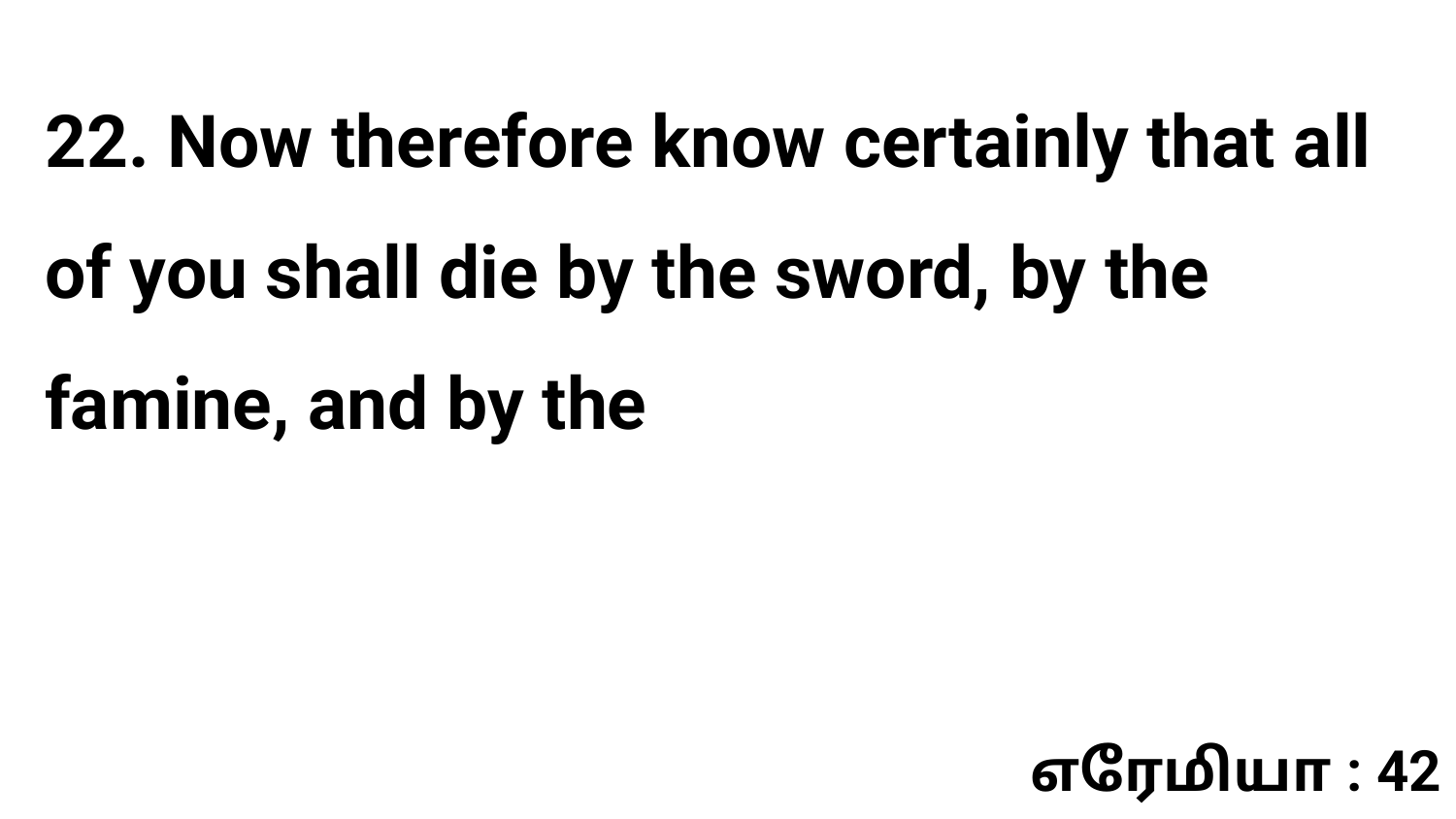

22. Now therefore know certainly that all of you shall die by the sword, by the famine, and by the
எரேமியா : 42